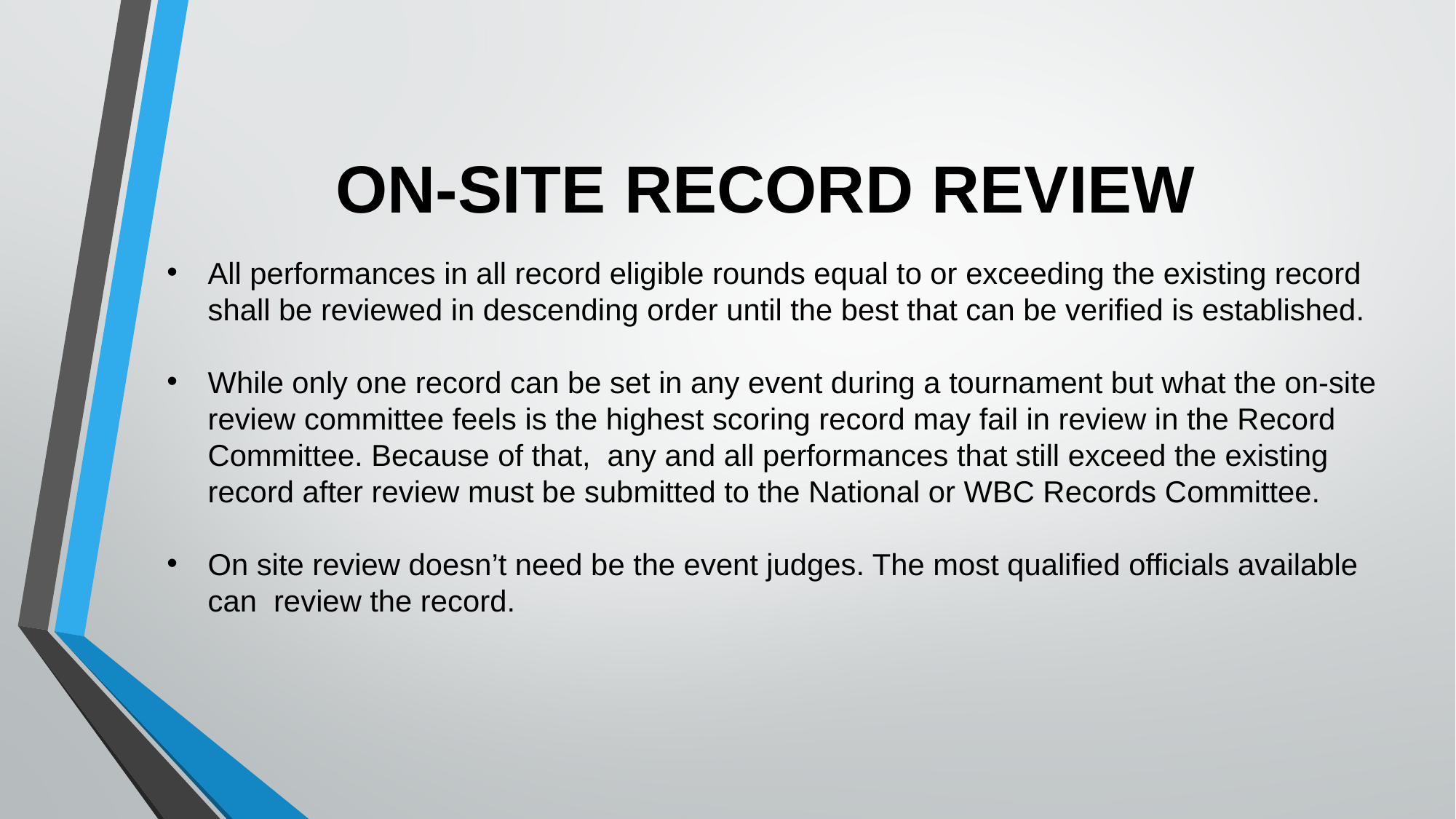

# ON-SITE RECORD REVIEW
All performances in all record eligible rounds equal to or exceeding the existing record shall be reviewed in descending order until the best that can be verified is established.

While only one record can be set in any event during a tournament but what the on-site review committee feels is the highest scoring record may fail in review in the Record Committee. Because of that,  any and all performances that still exceed the existing record after review must be submitted to the National or WBC Records Committee.

On site review doesn’t need be the event judges. The most qualified officials available can  review the record.